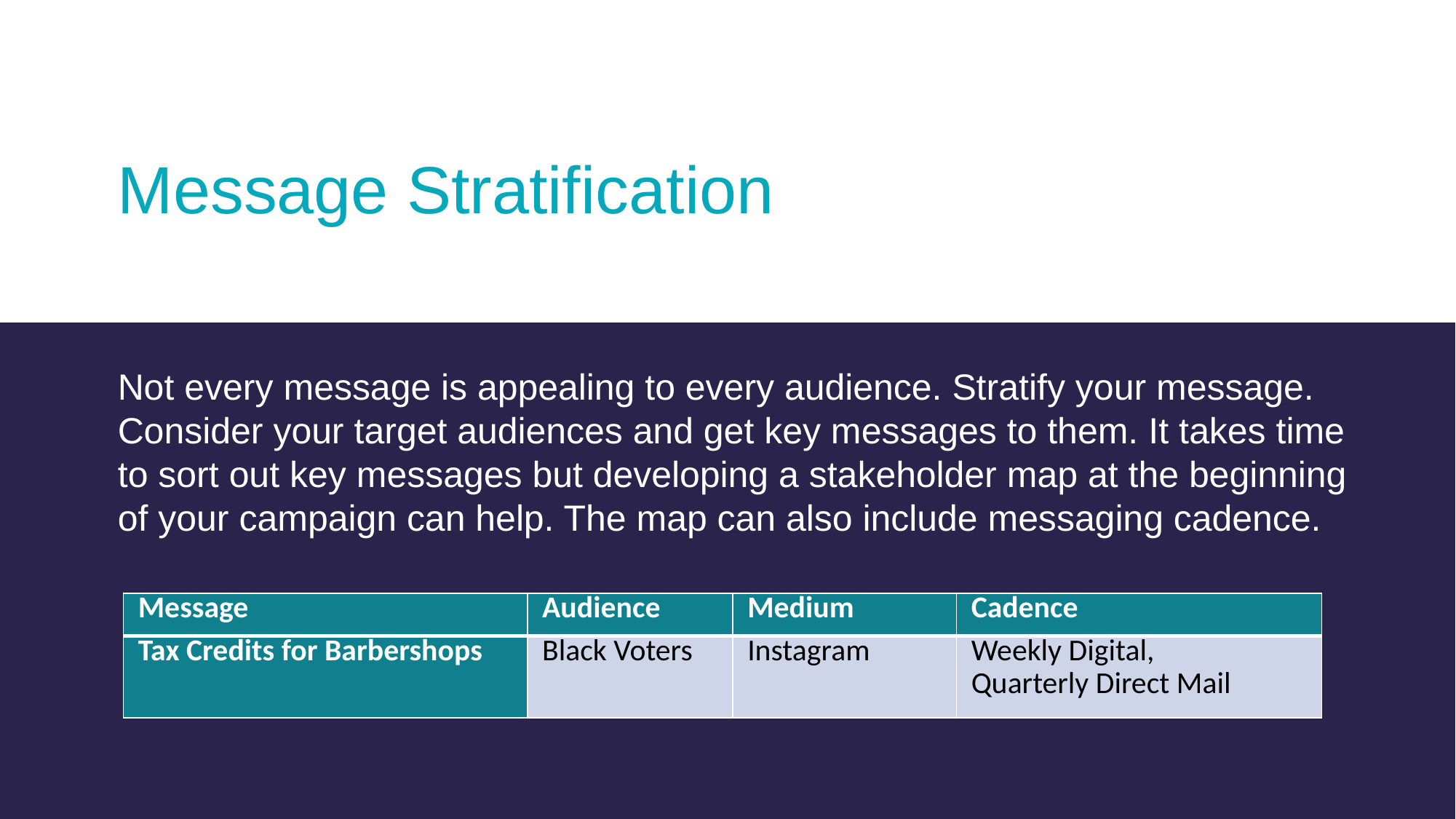

Message Stratification

Not every message is appealing to every audience. Stratify your message. Consider your target audiences and get key messages to them. It takes time to sort out key messages but developing a stakeholder map at the beginning of your campaign can help. The map can also include messaging cadence.

| Message | Audience | Medium | Cadence |
| --- | --- | --- | --- |
| Tax Credits for Barbershops | Black Voters | Instagram | Weekly Digital, Quarterly Direct Mail |